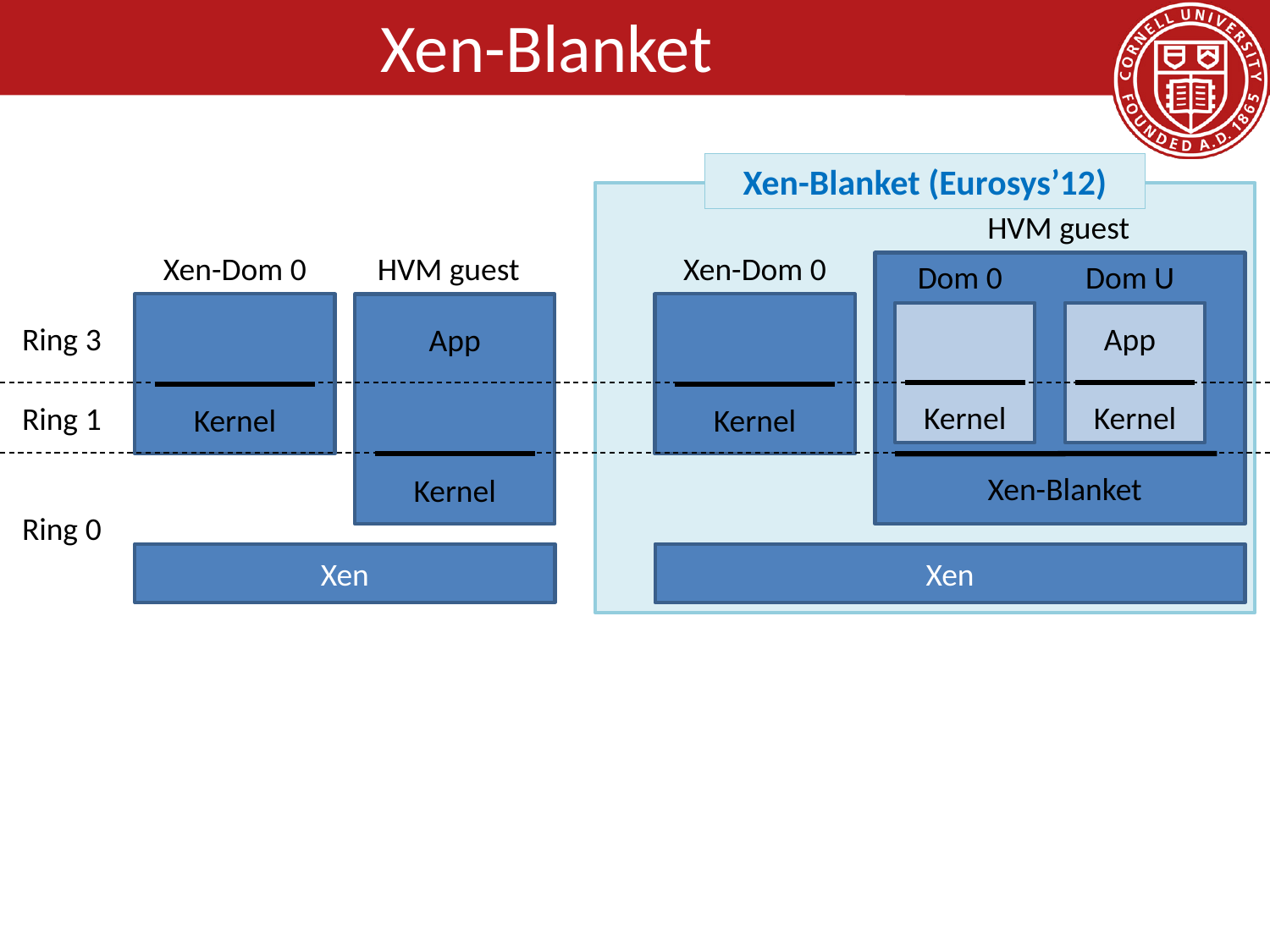

# Xen-Blanket
Xen-Blanket (Eurosys’12)

HVM guest
Xen-Dom 0
Dom 0
Dom U

App
Kernel
Kernel
Kernel
Xen-Blanket
Xen
Xen-Dom 0
HVM guest

Ring 3
App
Ring 1
Kernel
Kernel
Ring 0
Xen